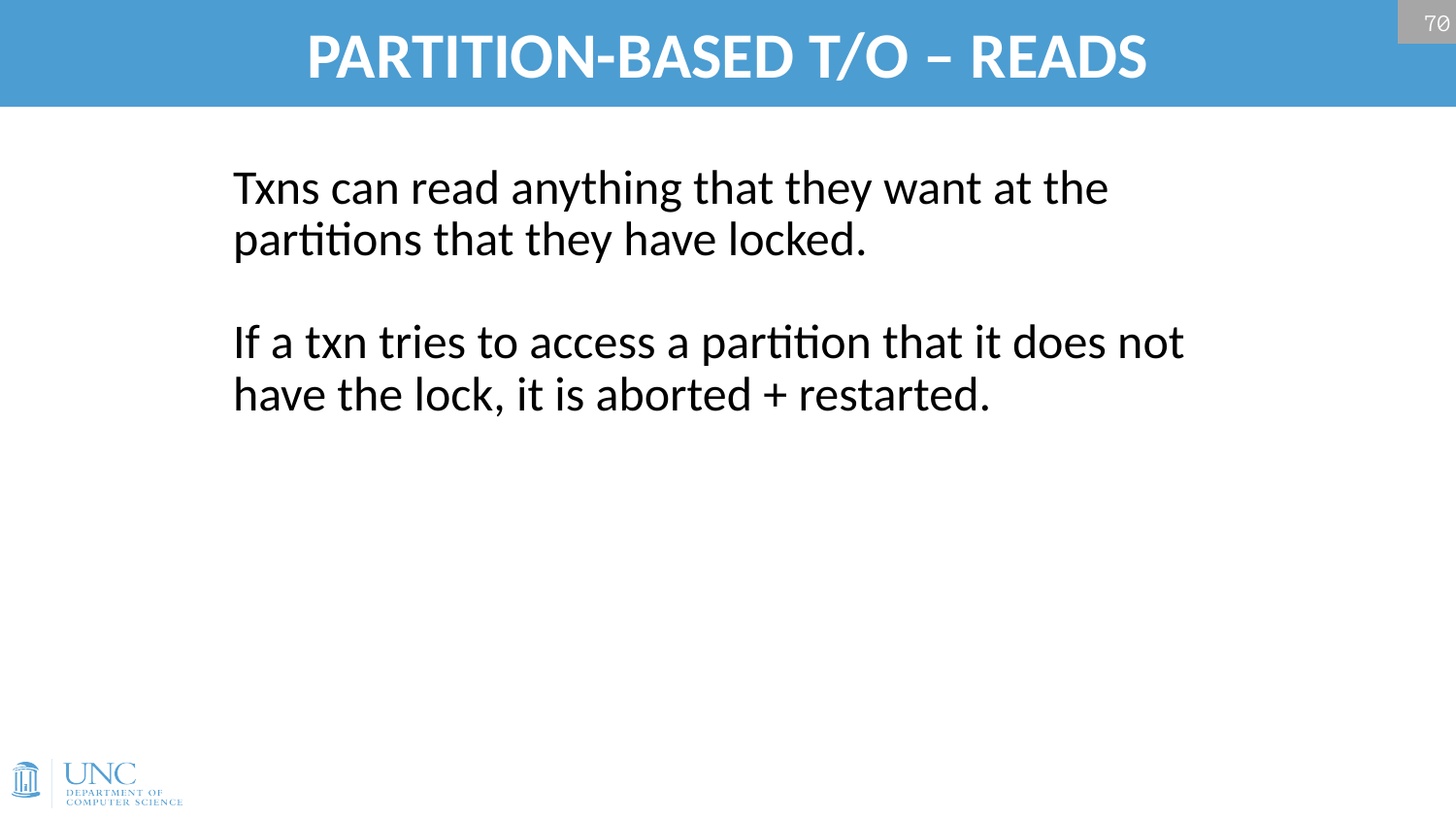

# PARTITION-BASED T/O – READS
70
Txns can read anything that they want at the partitions that they have locked.

If a txn tries to access a partition that it does not have the lock, it is aborted + restarted.